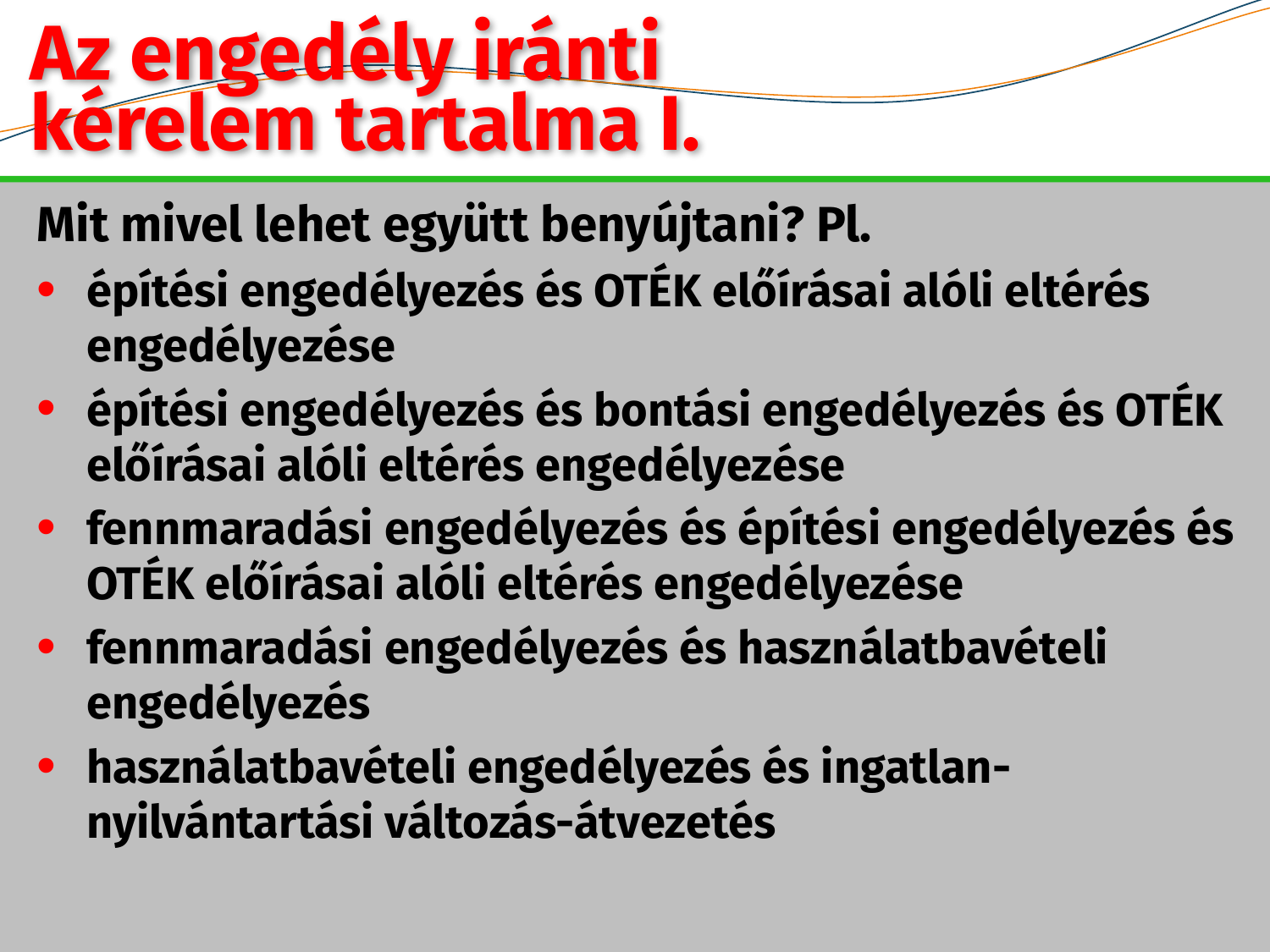

Az engedély iránti
kérelem tartalma I.

Mit mivel lehet együtt benyújtani? Pl.
építési engedélyezés és OTÉK előírásai alóli eltérés engedélyezése
építési engedélyezés és bontási engedélyezés és OTÉK előírásai alóli eltérés engedélyezése
fennmaradási engedélyezés és építési engedélyezés és OTÉK előírásai alóli eltérés engedélyezése
fennmaradási engedélyezés és használatbavételi engedélyezés
használatbavételi engedélyezés és ingatlan-nyilvántartási változás-átvezetés